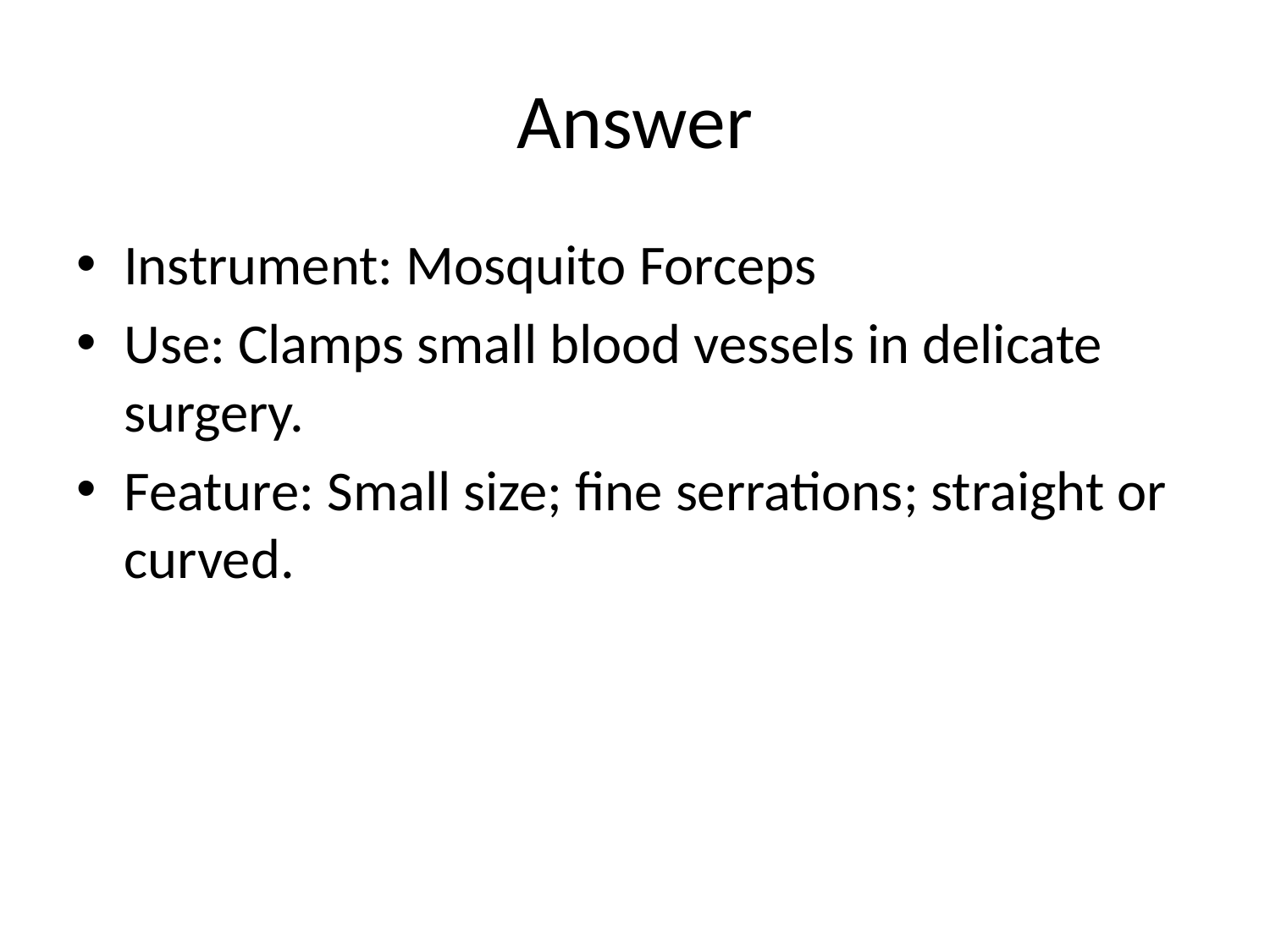

# Answer
Instrument: Mosquito Forceps
Use: Clamps small blood vessels in delicate surgery.
Feature: Small size; fine serrations; straight or curved.